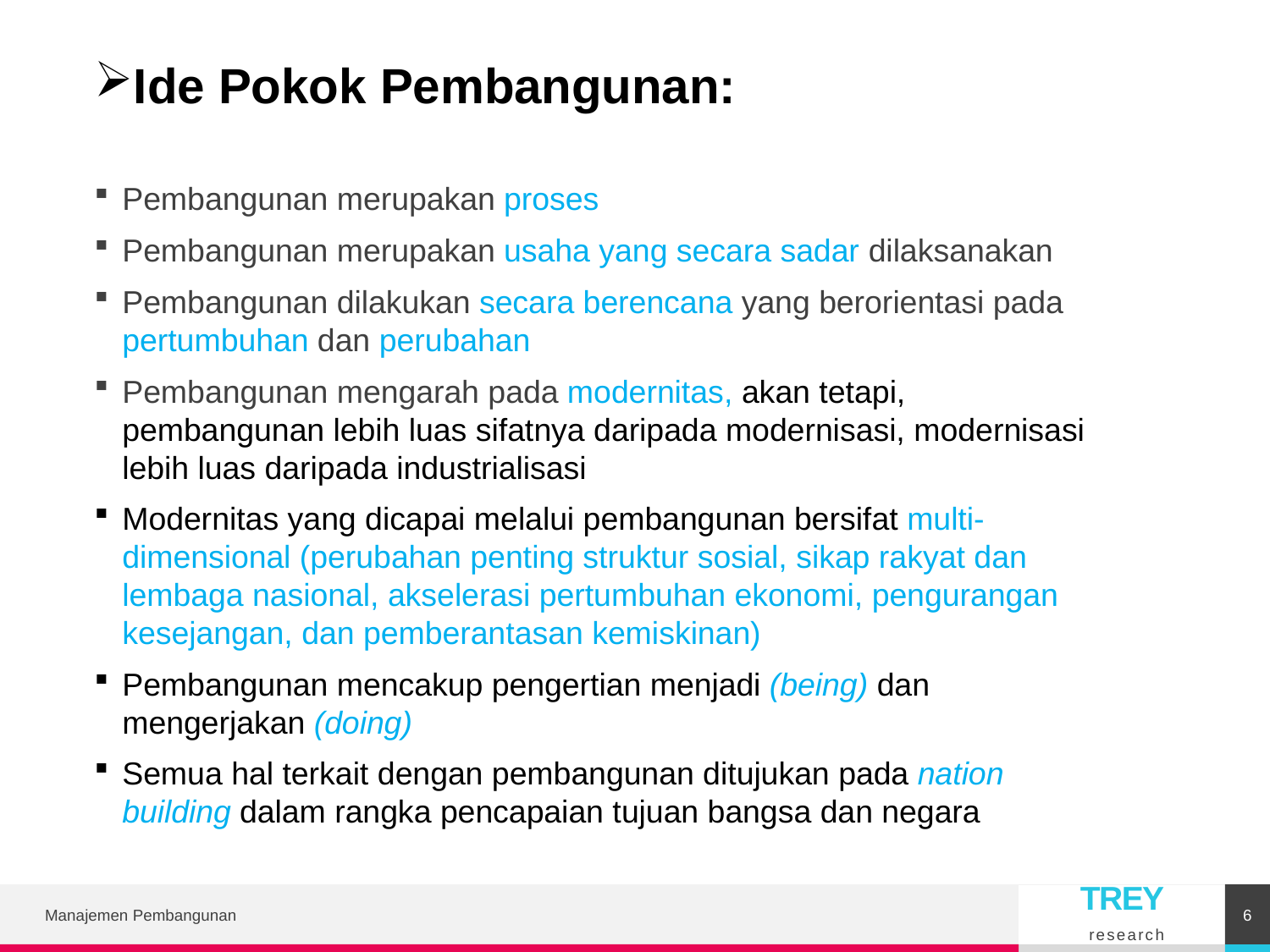

Ide Pokok Pembangunan:

Pembangunan merupakan proses
Pembangunan merupakan usaha yang secara sadar dilaksanakan
Pembangunan dilakukan secara berencana yang berorientasi pada pertumbuhan dan perubahan
Pembangunan mengarah pada modernitas, akan tetapi, pembangunan lebih luas sifatnya daripada modernisasi, modernisasi lebih luas daripada industrialisasi
Modernitas yang dicapai melalui pembangunan bersifat multi-dimensional (perubahan penting struktur sosial, sikap rakyat dan lembaga nasional, akselerasi pertumbuhan ekonomi, pengurangan kesejangan, dan pemberantasan kemiskinan)
Pembangunan mencakup pengertian menjadi (being) dan mengerjakan (doing)
Semua hal terkait dengan pembangunan ditujukan pada nation building dalam rangka pencapaian tujuan bangsa dan negara
6
Manajemen Pembangunan